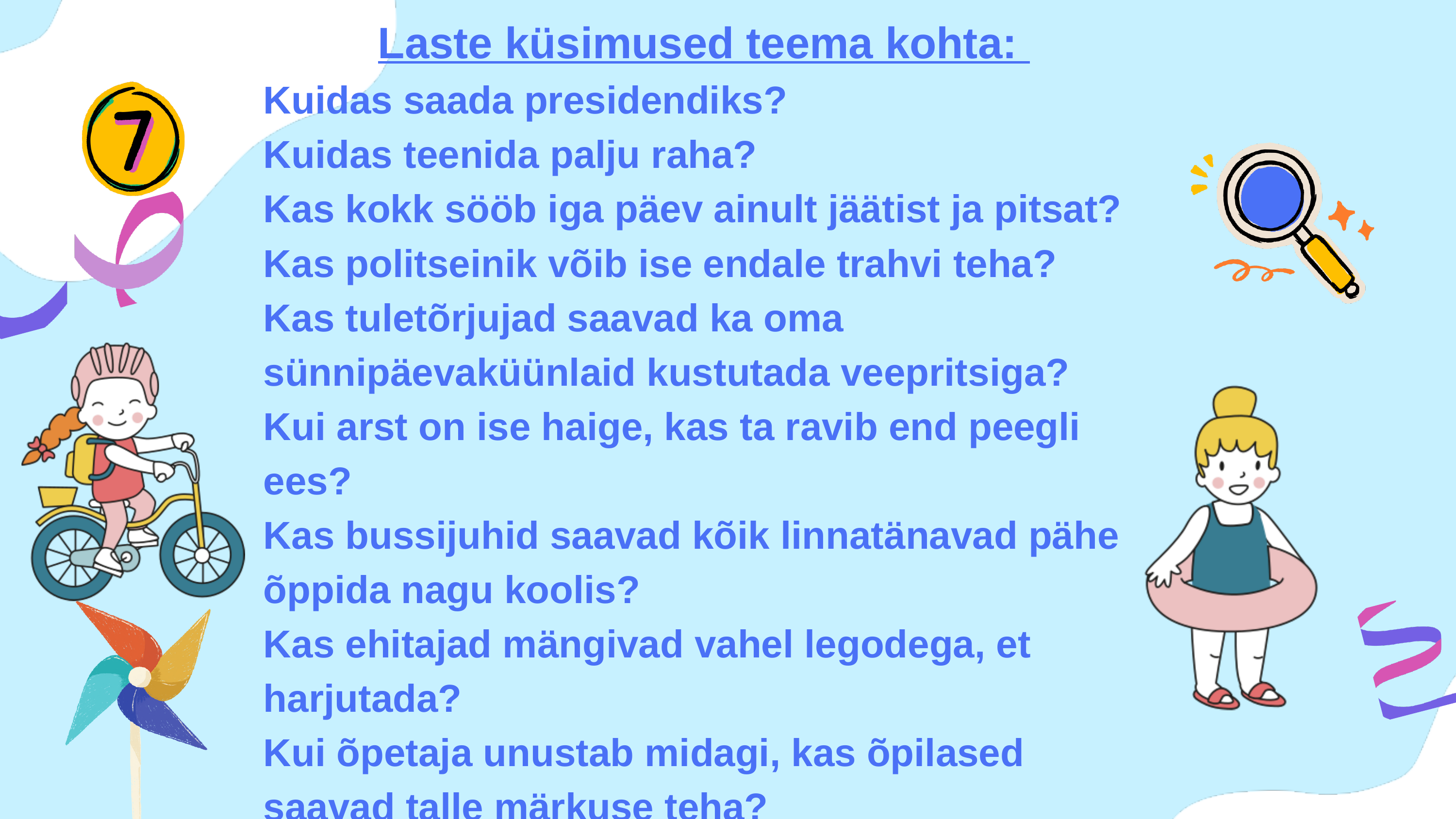

Laste küsimused teema kohta:
Kuidas saada presidendiks?
Kuidas teenida palju raha?
Kas kokk sööb iga päev ainult jäätist ja pitsat?
Kas politseinik võib ise endale trahvi teha?
﻿Kas tuletõrjujad saavad ka oma sünnipäevaküünlaid kustutada veepritsiga?
﻿Kui arst on ise haige, kas ta ravib end peegli ees?
Kas bussijuhid saavad kõik linnatänavad pähe õppida nagu koolis?
Kas ehitajad mängivad vahel legodega, et harjutada?
Kui õpetaja unustab midagi, kas õpilased saavad talle märkuse teha?
Kas loomaarst peab kõigi loomade keelt oskama?